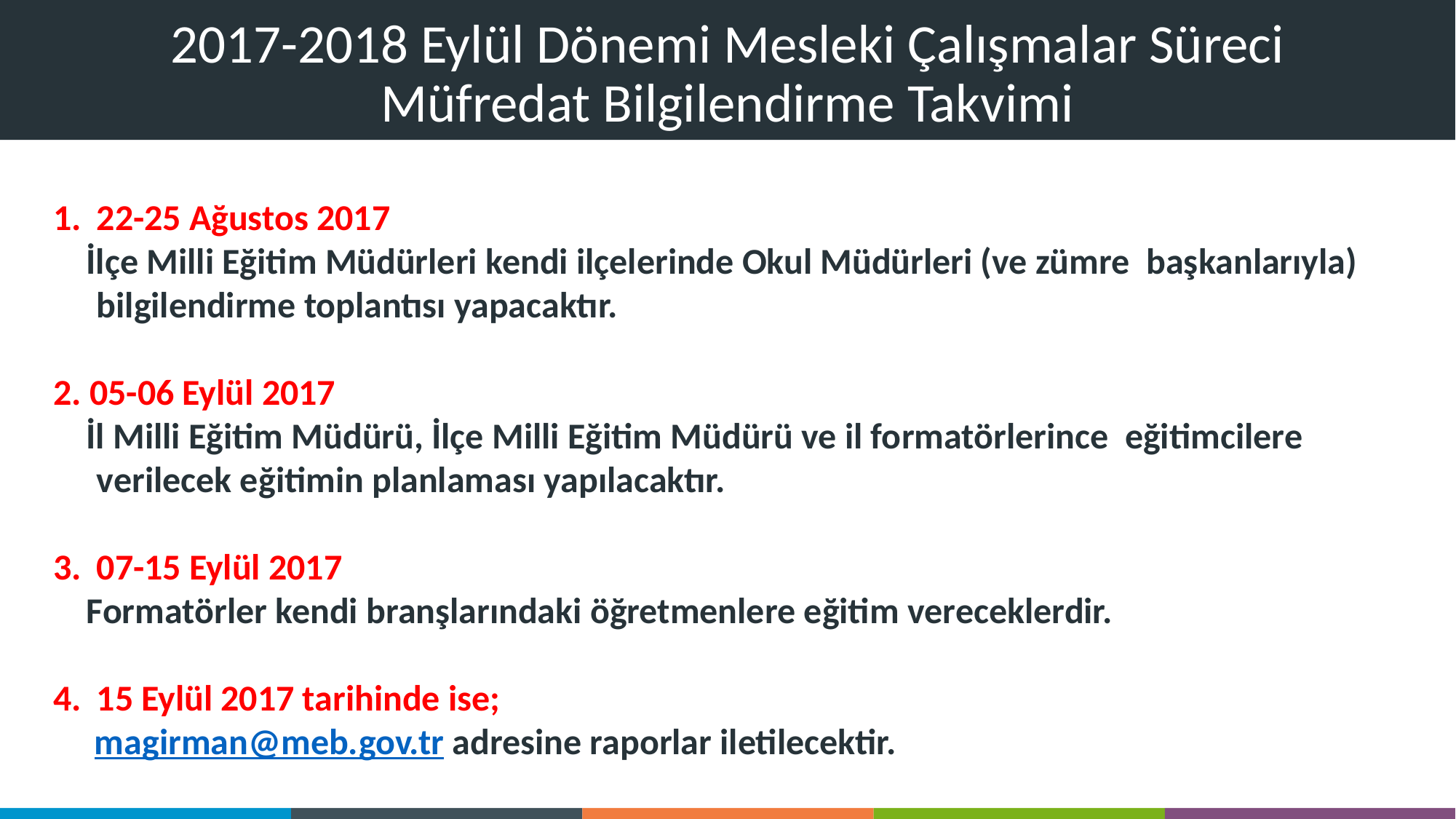

# 2017-2018 Eylül Dönemi Mesleki Çalışmalar Süreci Müfredat Bilgilendirme Takvimi
Yenilenen Müfredatlarla Öğrencilere Kazandırılması Hedeflenen Yeterlik ve Becerilere İlişkin Bilgi, Beceri ve Tutumlar

22-25 Ağustos 2017
    İlçe Milli Eğitim Müdürleri kendi ilçelerinde Okul Müdürleri (ve zümre  başkanlarıyla) bilgilendirme toplantısı yapacaktır.

2. 05-06 Eylül 2017
    İl Milli Eğitim Müdürü, İlçe Milli Eğitim Müdürü ve il formatörlerince  eğitimcilere verilecek eğitimin planlaması yapılacaktır.

07-15 Eylül 2017
    Formatörler kendi branşlarındaki öğretmenlere eğitim vereceklerdir.

15 Eylül 2017 tarihinde ise;
     magirman@meb.gov.tr adresine raporlar iletilecektir.
©MEB_TTKB